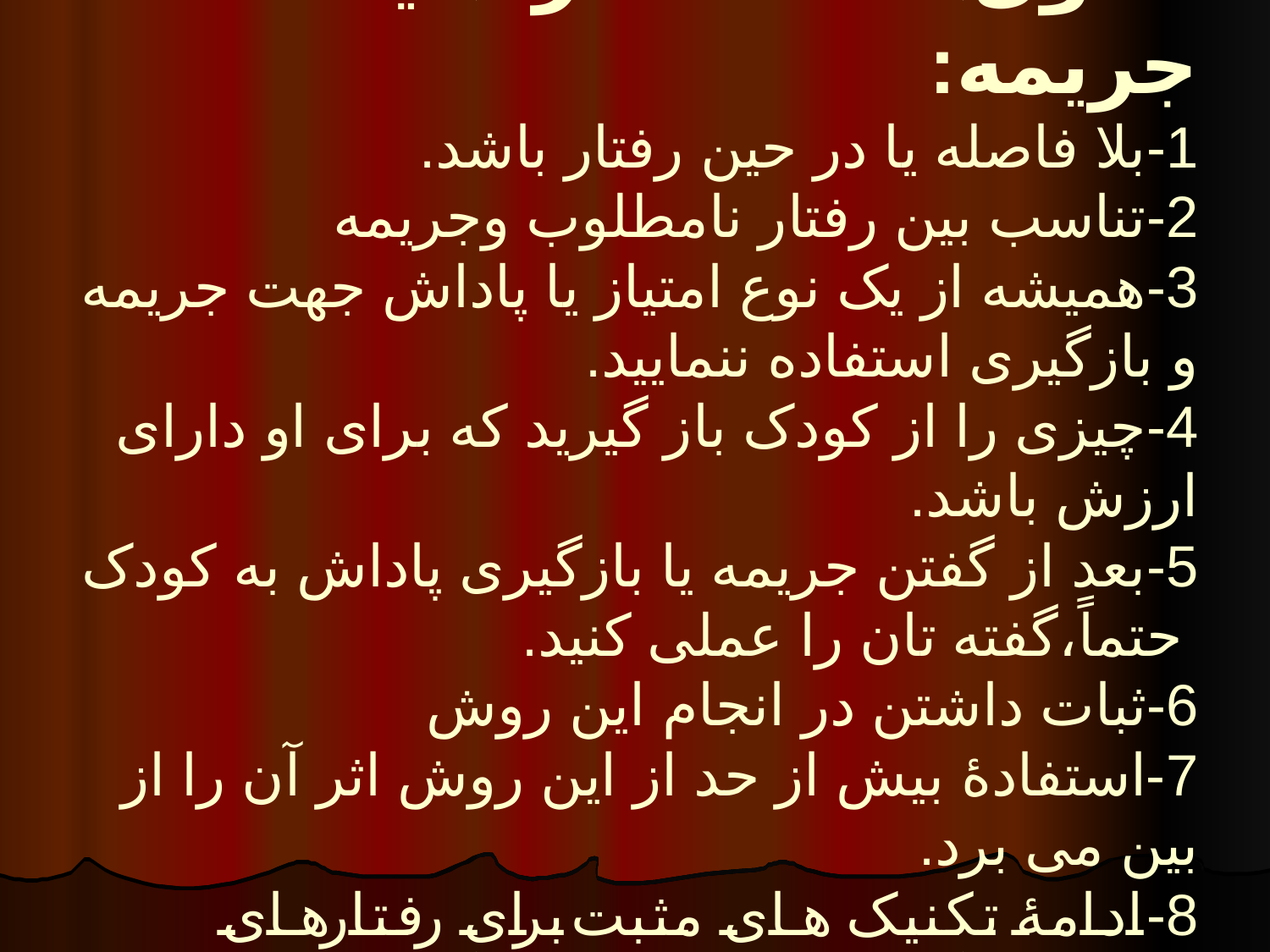

# اصول استفاده ازتکنیک جریمه: 1-بلا فاصله یا در حین رفتار باشد. 2-تناسب بین رفتار نامطلوب وجریمه 3-همیشه از یک نوع امتیاز یا پاداش جهت جریمه و بازگیری استفاده ننمایید. 4-چیزی را از کودک باز گیرید که برای او دارای ارزش باشد. 5-بعد از گفتن جریمه یا بازگیری پاداش به کودک  حتماً،گفته تان را عملی کنید. 6-ثبات داشتن در انجام این روش 7-استفادۀ بیش از حد از این روش اثر آن را از بین می برد. 8-ادامۀ تکنیک های مثبت برای رفتارهای مطلوب کودک